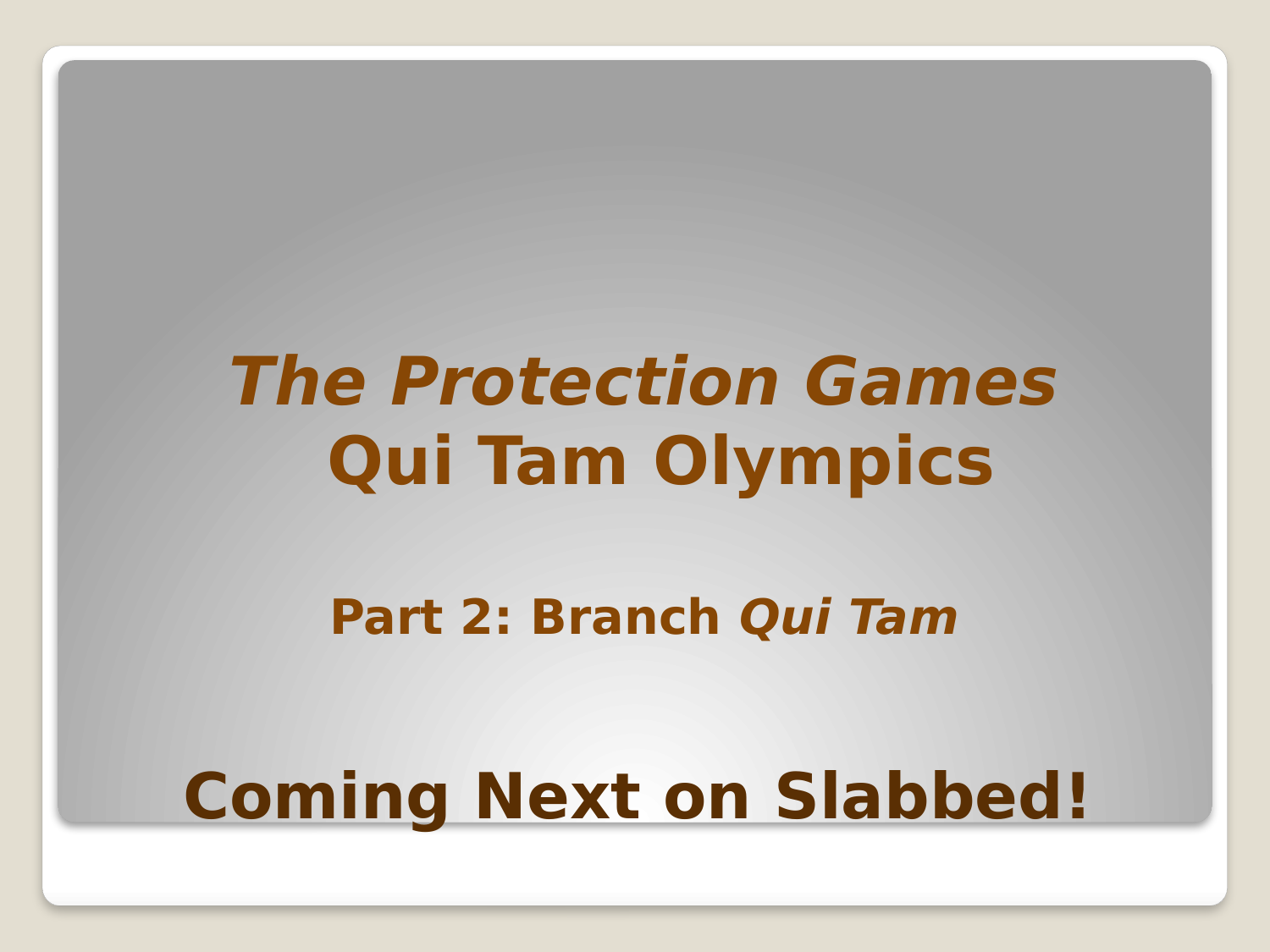

The Protection Games
Qui Tam Olympics

Part 2: Branch Qui Tam
# Coming Next on Slabbed!